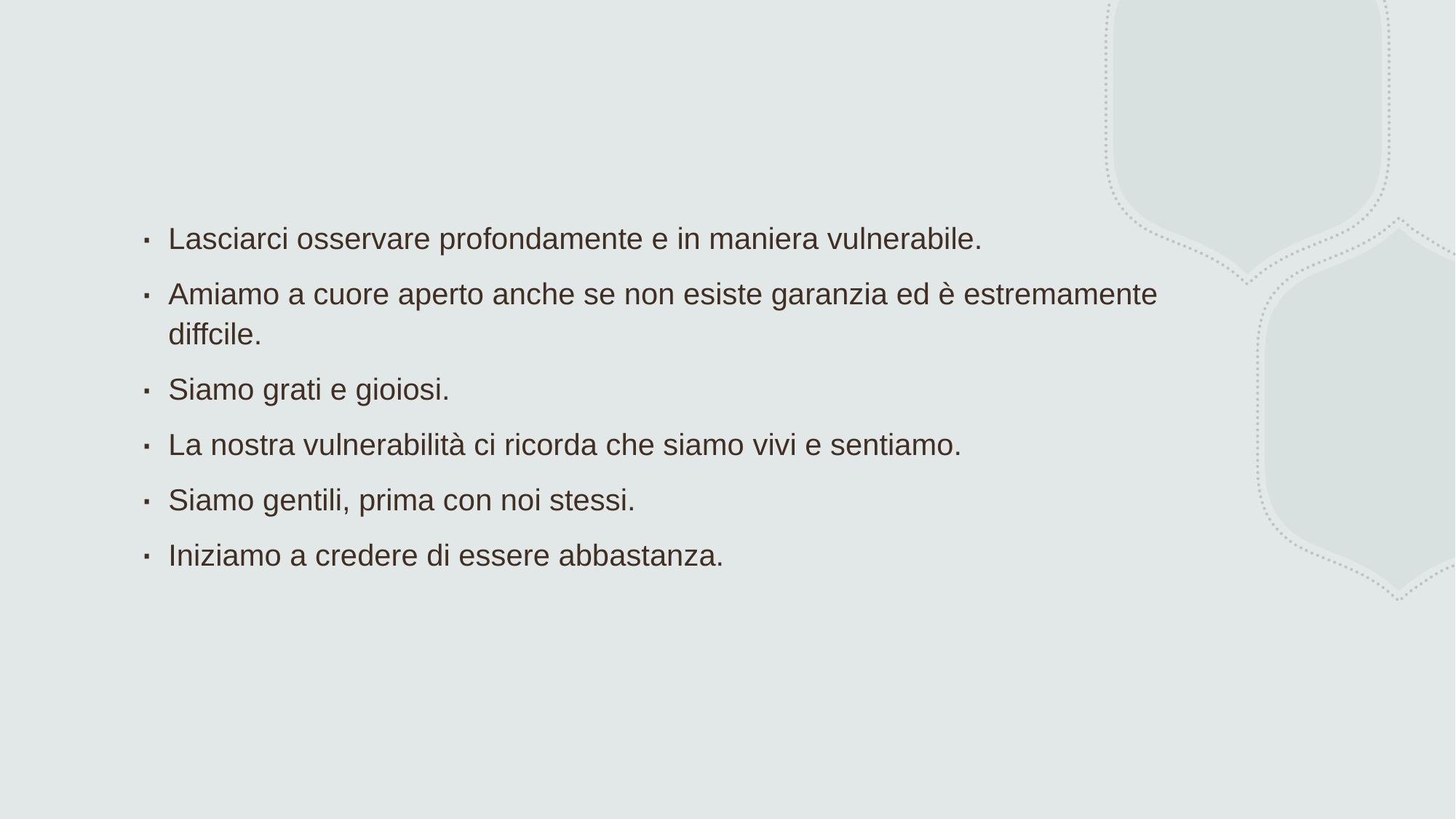

Lasciarci osservare profondamente e in maniera vulnerabile.
Amiamo a cuore aperto anche se non esiste garanzia ed è estremamente diffcile.
Siamo grati e gioiosi.
La nostra vulnerabilità ci ricorda che siamo vivi e sentiamo.
Siamo gentili, prima con noi stessi.
Iniziamo a credere di essere abbastanza.